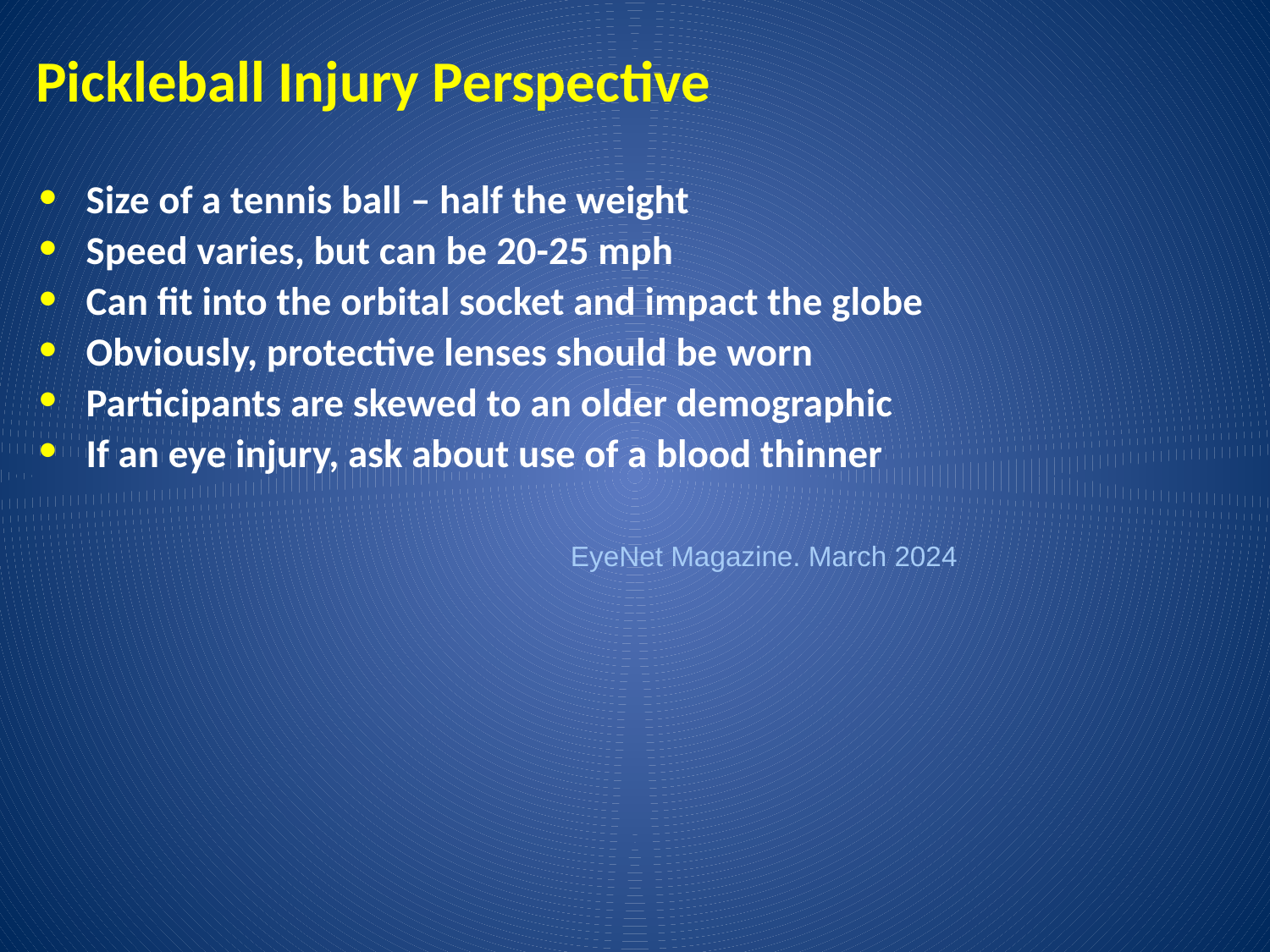

# Pickleball Injury Perspective
Size of a tennis ball – half the weight
Speed varies, but can be 20-25 mph
Can fit into the orbital socket and impact the globe
Obviously, protective lenses should be worn
Participants are skewed to an older demographic
If an eye injury, ask about use of a blood thinner
EyeNet Magazine. March 2024